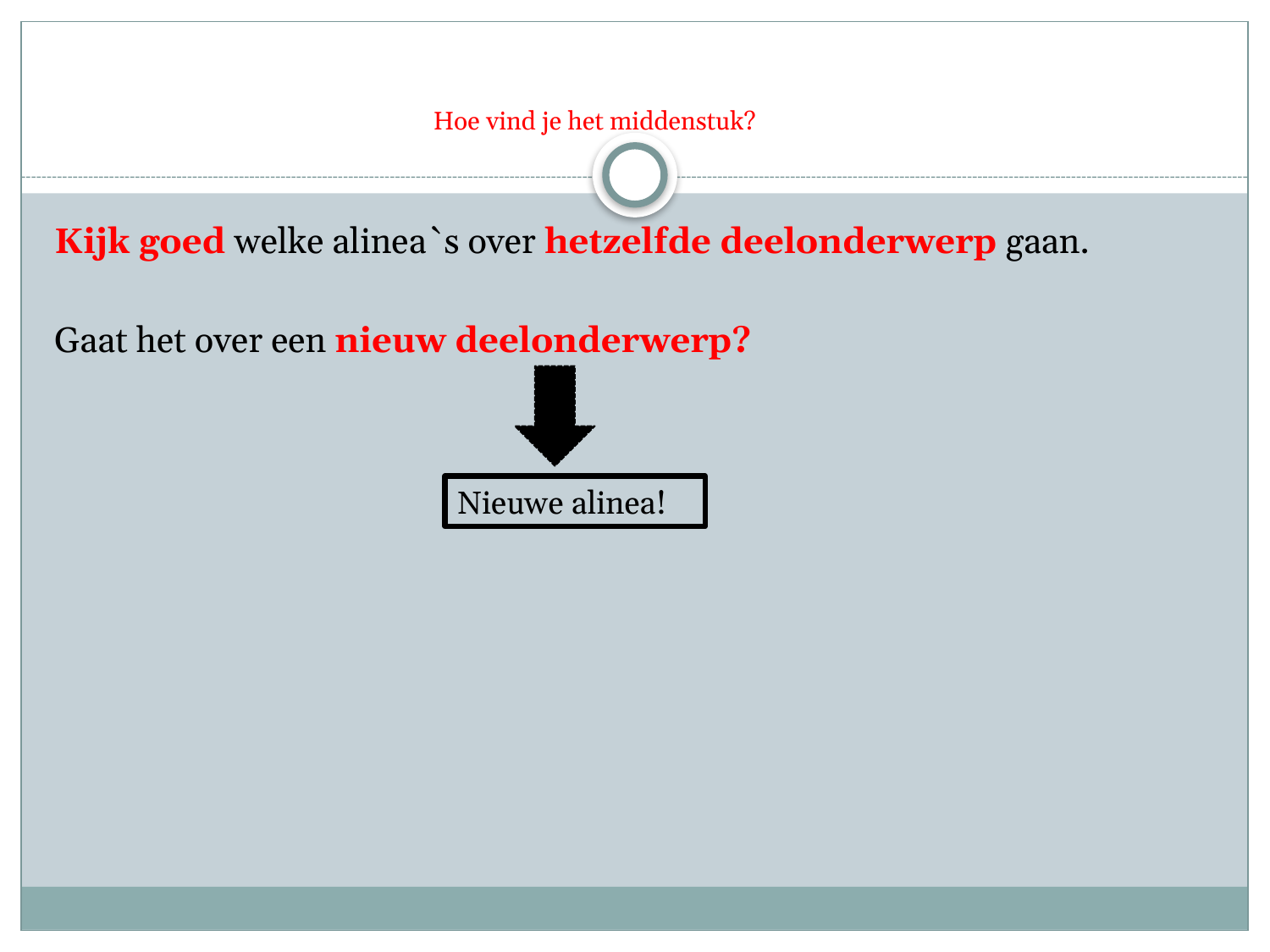

# Hoe vind je het middenstuk?
Kijk goed welke alinea`s over hetzelfde deelonderwerp gaan.

Gaat het over een nieuw deelonderwerp?

Nieuwe alinea!